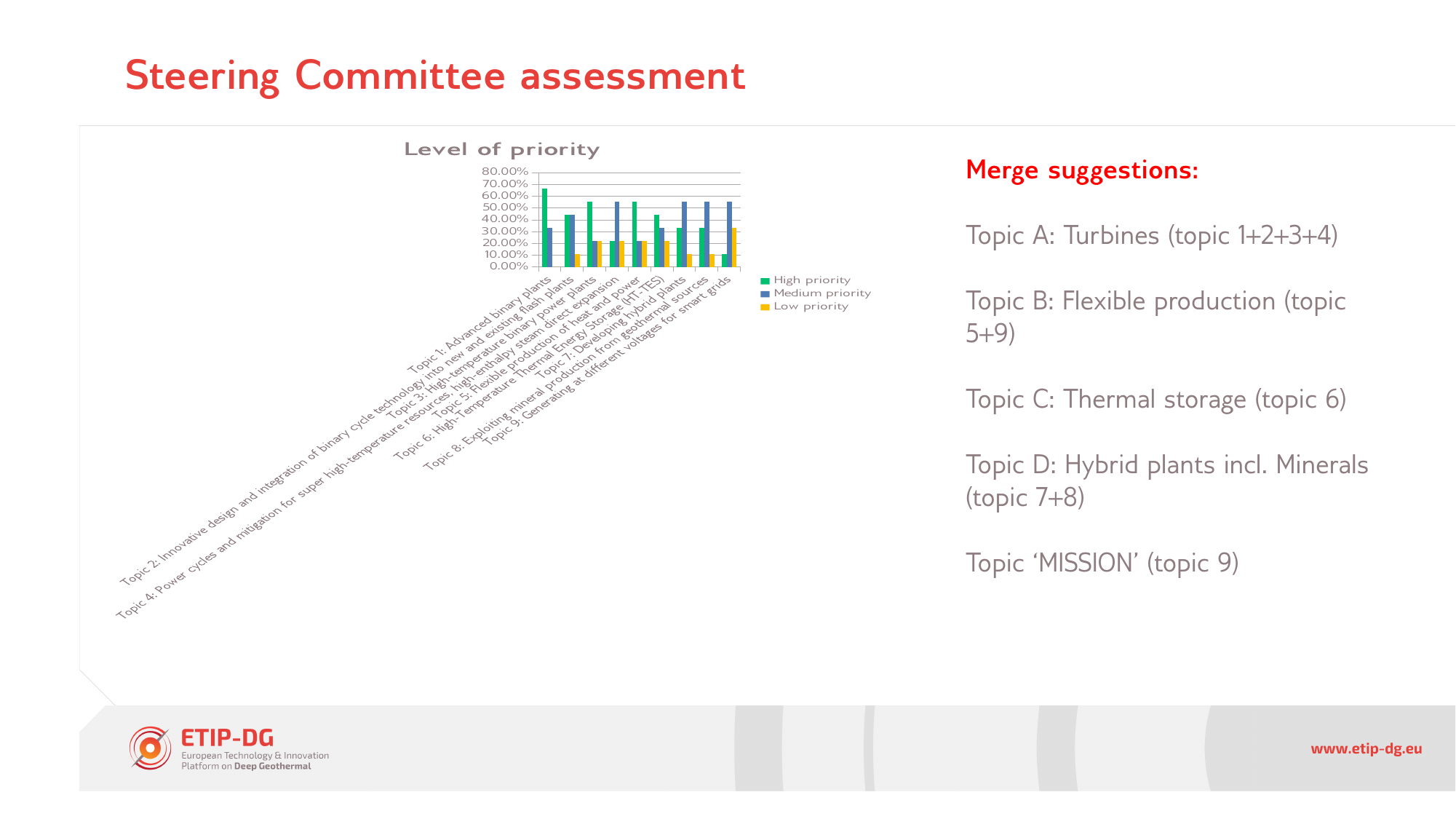

# Steering Committee assessment

### Chart: Level of priority

| Category | High priority | Medium priority | Low priority |
|---|---|---|---|
| Topic 1: Advanced binary plants | 0.6667000000000001 | 0.3333 | 0.0 |
| Topic 2: Innovative design and integration of binary cycle technology into new and existing flash plants | 0.4444 | 0.4444 | 0.1111 |
| Topic 3: High-temperature binary power plants | 0.5556 | 0.2222 | 0.2222 |
| Topic 4: Power cycles and mitigation for super high-temperature resources, high-enthalpy steam direct expansion | 0.2222 | 0.5556 | 0.2222 |
| Topic 5: Flexible production of heat and power | 0.5556 | 0.2222 | 0.2222 |
| Topic 6: High-Temperature Thermal Energy Storage (HT-TES) | 0.4444 | 0.3333 | 0.2222 |
| Topic 7: Developing hybrid plants | 0.3333 | 0.5556 | 0.1111 |
| Topic 8: Exploiting mineral production from geothermal sources | 0.3333 | 0.5556 | 0.1111 |
| Topic 9: Generating at different voltages for smart grids | 0.1111 | 0.5556 | 0.3333 |
Merge suggestions:

Topic A: Turbines (topic 1+2+3+4)

Topic B: Flexible production (topic 5+9)

Topic C: Thermal storage (topic 6)

Topic D: Hybrid plants incl. Minerals (topic 7+8)

Topic ‘MISSION’ (topic 9)